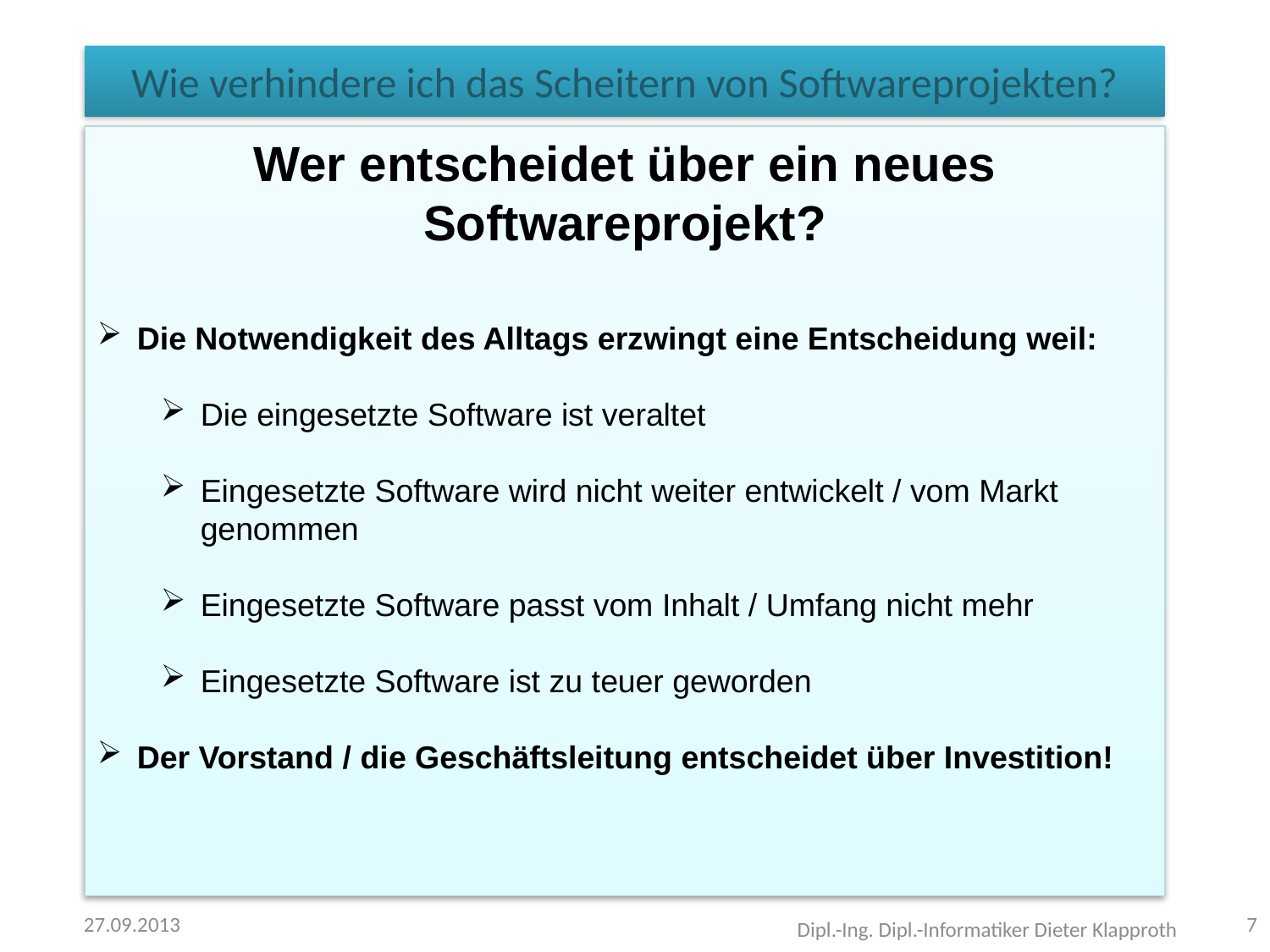

# Wie verhindere ich das Scheitern von Softwareprojekten?
Wer entscheidet über ein neues Softwareprojekt?

Die Notwendigkeit des Alltags erzwingt eine Entscheidung weil:

Die eingesetzte Software ist veraltet

Eingesetzte Software wird nicht weiter entwickelt / vom Markt genommen

Eingesetzte Software passt vom Inhalt / Umfang nicht mehr

Eingesetzte Software ist zu teuer geworden

Der Vorstand / die Geschäftsleitung entscheidet über Investition!

27.09.2013
7
Dipl.-Ing. Dipl.-Informatiker Dieter Klapproth